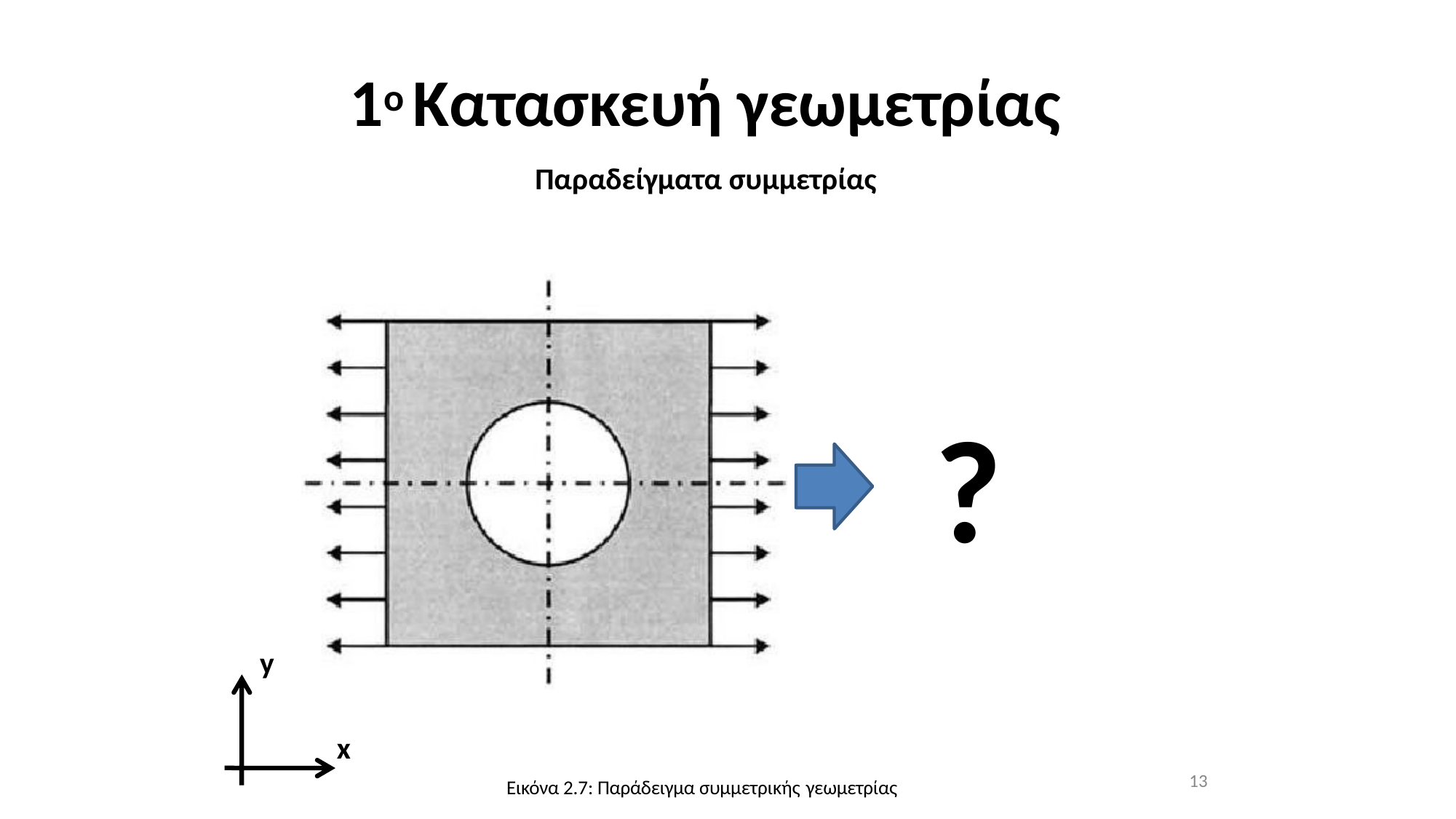

# 1ο Κατασκευή γεωμετρίας
Παραδείγματα συμμετρίας

?

y

x
13
Εικόνα 2.7: Παράδειγμα συμμετρικής γεωμετρίας